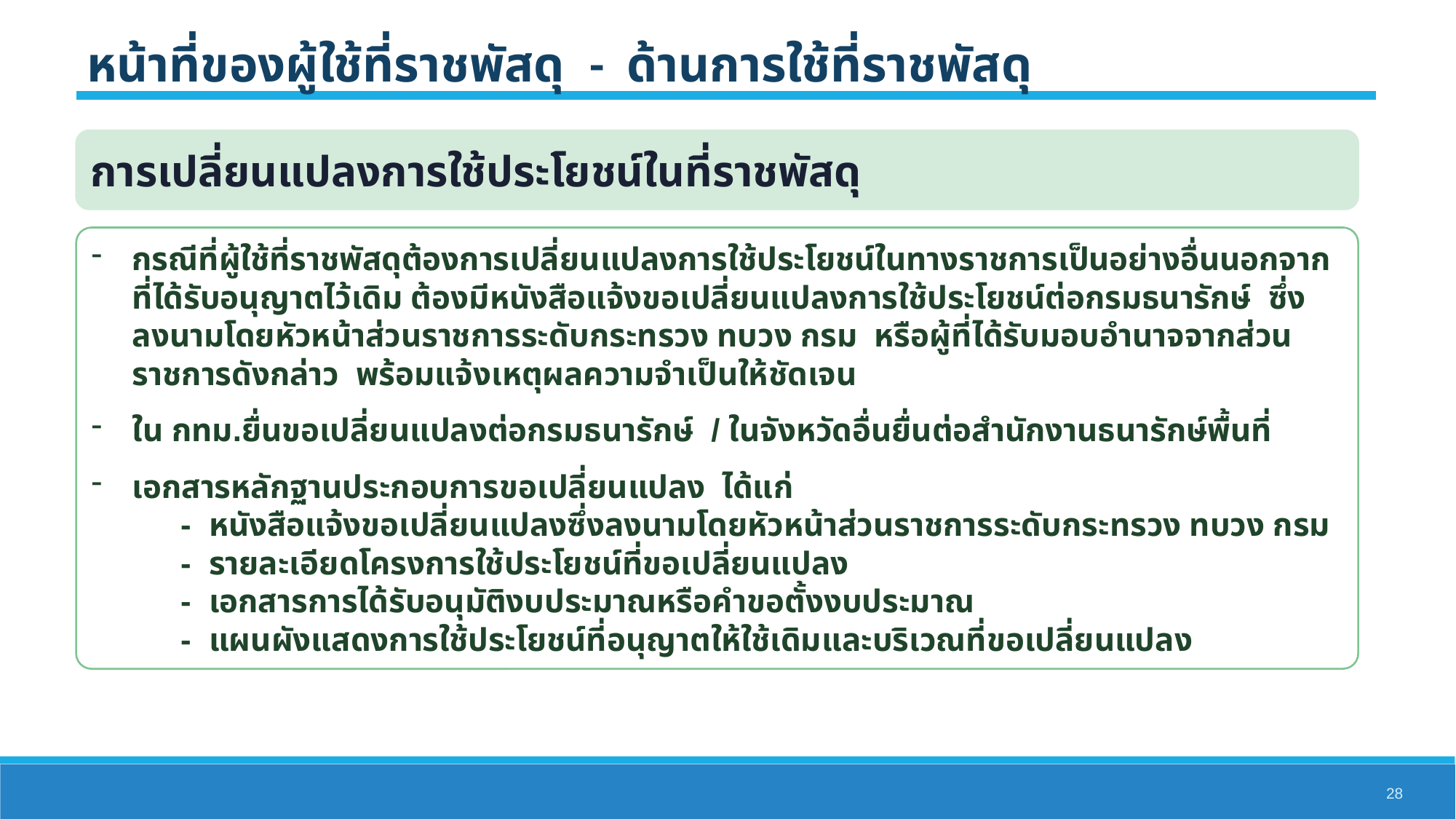

หน้าที่ของผู้ใช้ที่ราชพัสดุ  -  ด้านการใช้ที่ราชพัสดุ
การเปลี่ยนแปลงการใช้ประโยชน์ในที่ราชพัสดุ
กรณีที่ผู้ใช้ที่ราชพัสดุต้องการเปลี่ยนแปลงการใช้ประโยชน์ในทางราชการเป็นอย่างอื่นนอกจากที่ได้รับอนุญาตไว้เดิม ต้องมีหนังสือแจ้งขอเปลี่ยนแปลงการใช้ประโยชน์ต่อกรมธนารักษ์  ซึ่งลงนามโดยหัวหน้าส่วนราชการระดับกระทรวง ทบวง กรม  หรือผู้ที่ได้รับมอบอำนาจจากส่วนราชการดังกล่าว  พร้อมแจ้งเหตุผลความจำเป็นให้ชัดเจน
ใน กทม.ยื่นขอเปลี่ยนแปลงต่อกรมธนารักษ์  / ในจังหวัดอื่นยื่นต่อสำนักงานธนารักษ์พื้นที่
เอกสารหลักฐานประกอบการขอเปลี่ยนแปลง  ได้แก่
          -  หนังสือแจ้งขอเปลี่ยนแปลงซึ่งลงนามโดยหัวหน้าส่วนราชการระดับกระทรวง ทบวง กรม
          -  รายละเอียดโครงการใช้ประโยชน์ที่ขอเปลี่ยนแปลง
          -  เอกสารการได้รับอนุมัติงบประมาณหรือคำขอตั้งงบประมาณ
          -  แผนผังแสดงการใช้ประโยชน์ที่อนุญาตให้ใช้เดิมและบริเวณที่ขอเปลี่ยนแปลง
28